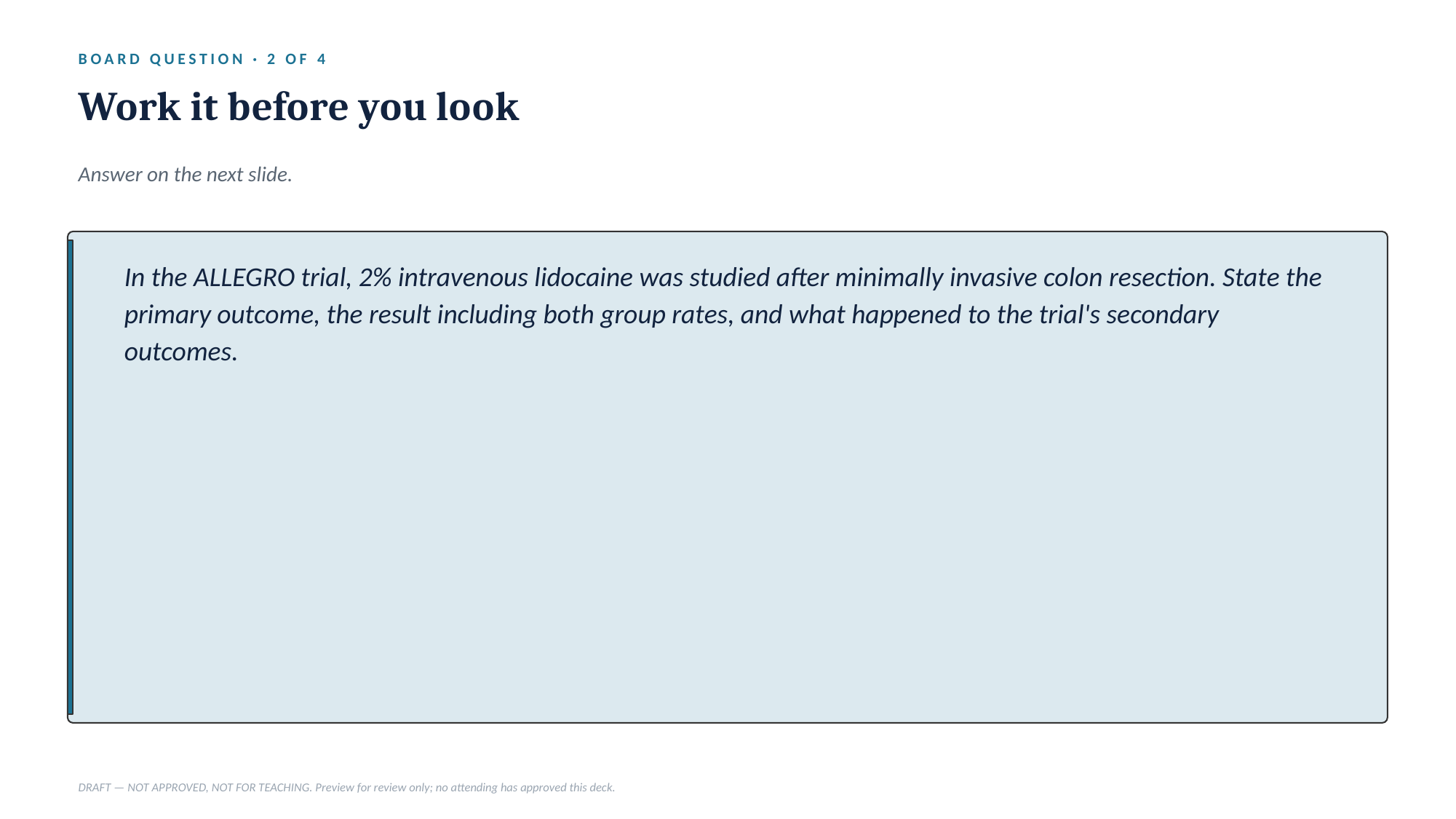

BOARD QUESTION · 2 OF 4
Work it before you look
Answer on the next slide.

In the ALLEGRO trial, 2% intravenous lidocaine was studied after minimally invasive colon resection. State the primary outcome, the result including both group rates, and what happened to the trial's secondary outcomes.
DRAFT — NOT APPROVED, NOT FOR TEACHING. Preview for review only; no attending has approved this deck.